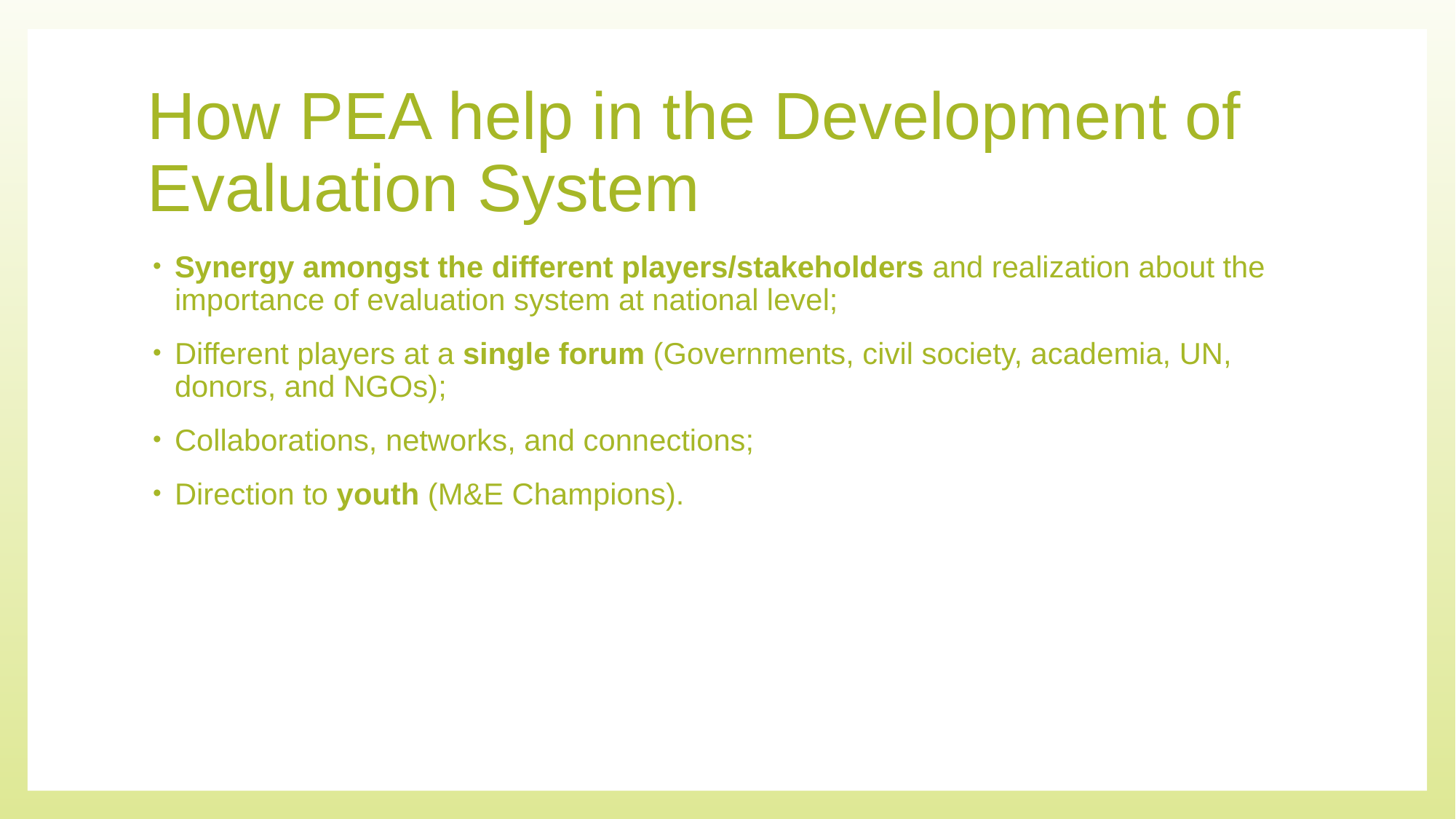

# How PEA help in the Development of Evaluation System
Synergy amongst the different players/stakeholders and realization about the importance of evaluation system at national level;
Different players at a single forum (Governments, civil society, academia, UN, donors, and NGOs);
Collaborations, networks, and connections;
Direction to youth (M&E Champions).